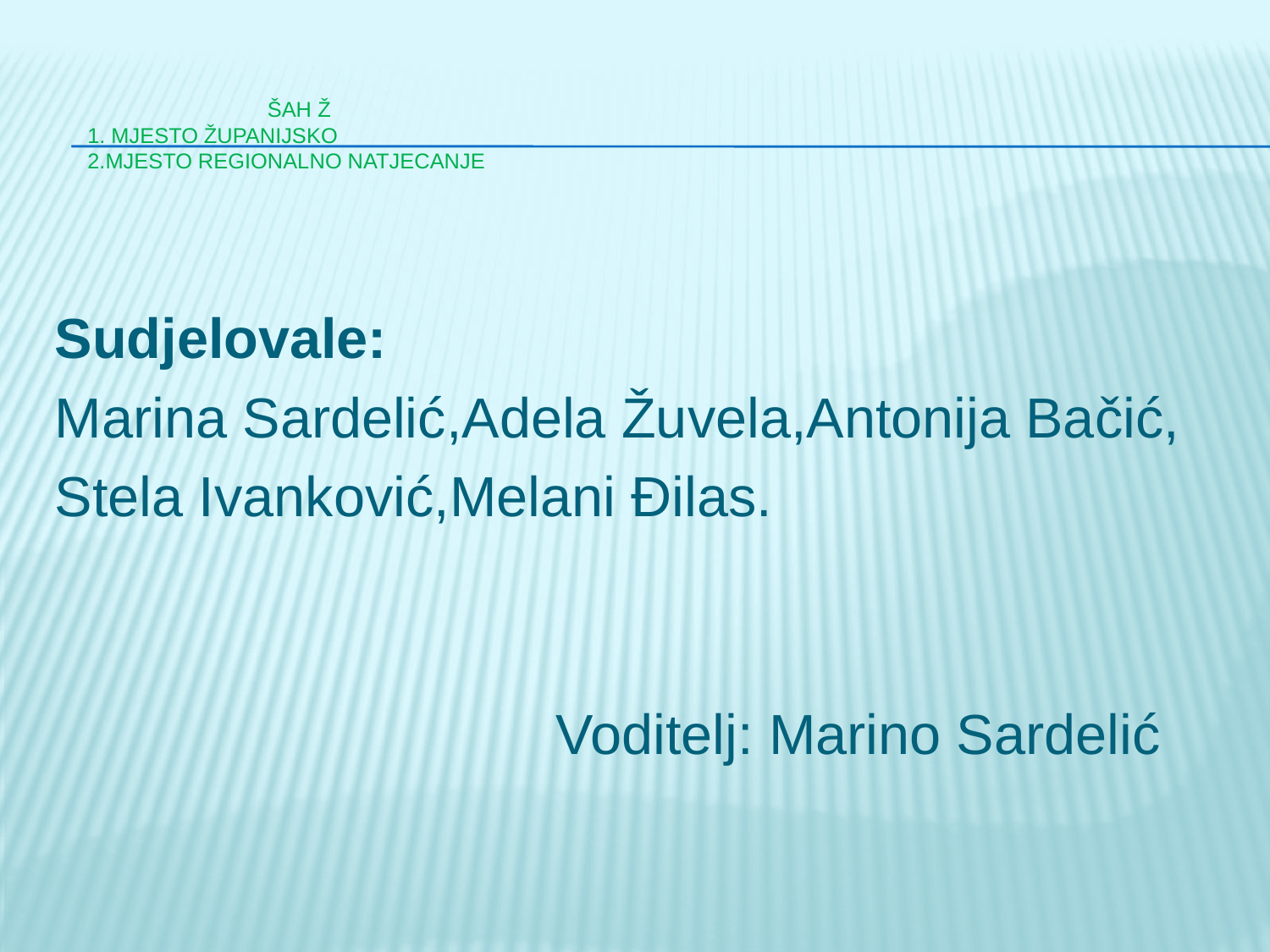

# šah ž 1. mjesto županijsko 2.mjesto regionalno natjecanje
Sudjelovale:
Marina Sardelić,Adela Žuvela,Antonija Bačić,
Stela Ivanković,Melani Đilas.

                                Voditelj: Marino Sardelić